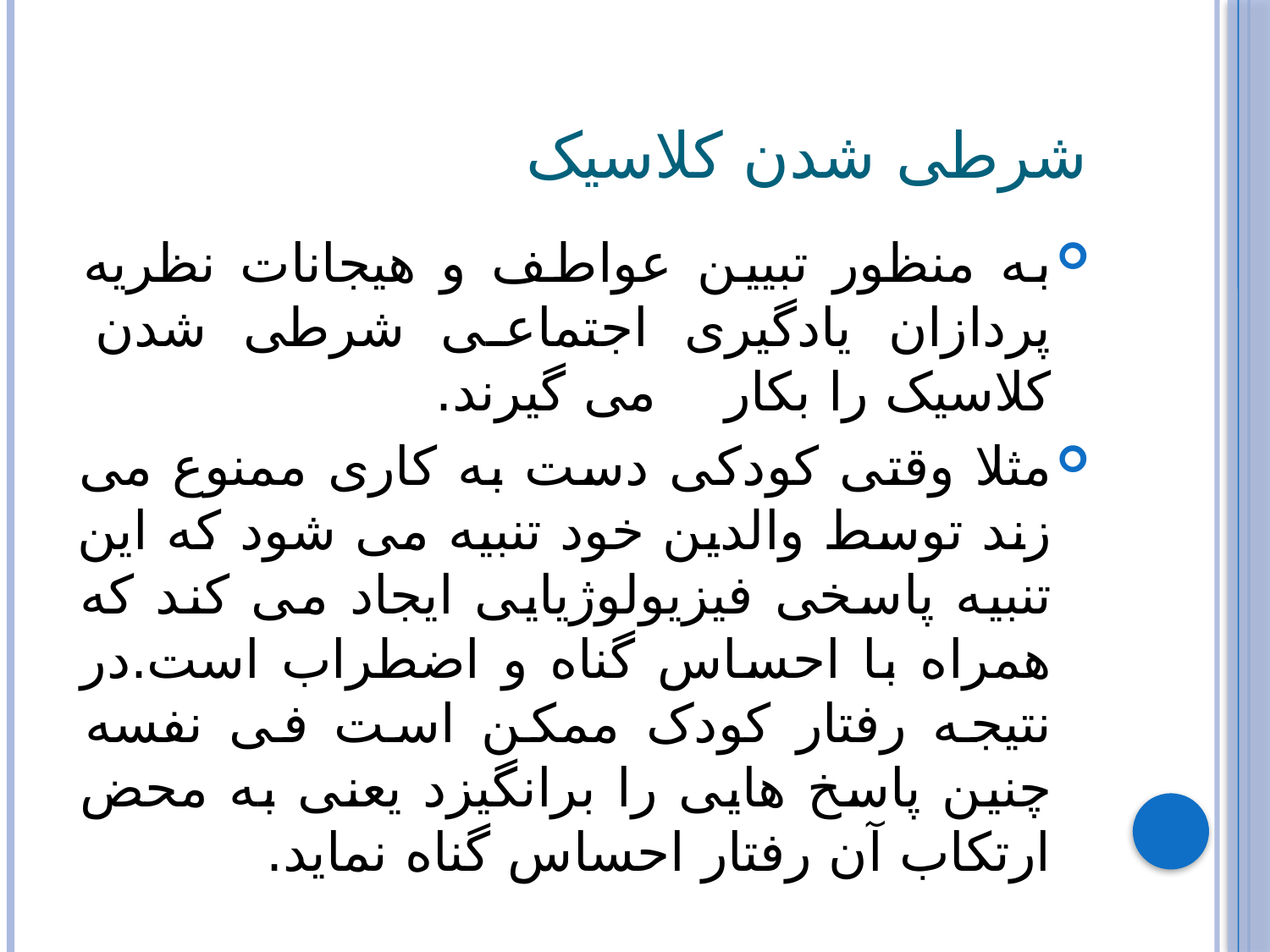

# شرطی شدن کلاسیک
به منظور تبیین عواطف و هیجانات نظریه پردازان یادگیری اجتماعی شرطی شدن کلاسیک را بکار    می گیرند.
مثلا وقتی کودکی دست به کاری ممنوع می زند توسط والدین خود تنبیه می شود که این تنبیه پاسخی فیزیولوژیایی ایجاد می کند که همراه با احساس گناه و اضطراب است.در نتیجه رفتار کودک ممکن است فی نفسه چنین پاسخ هایی را برانگیزد یعنی به محض ارتکاب آن رفتار احساس گناه نماید.